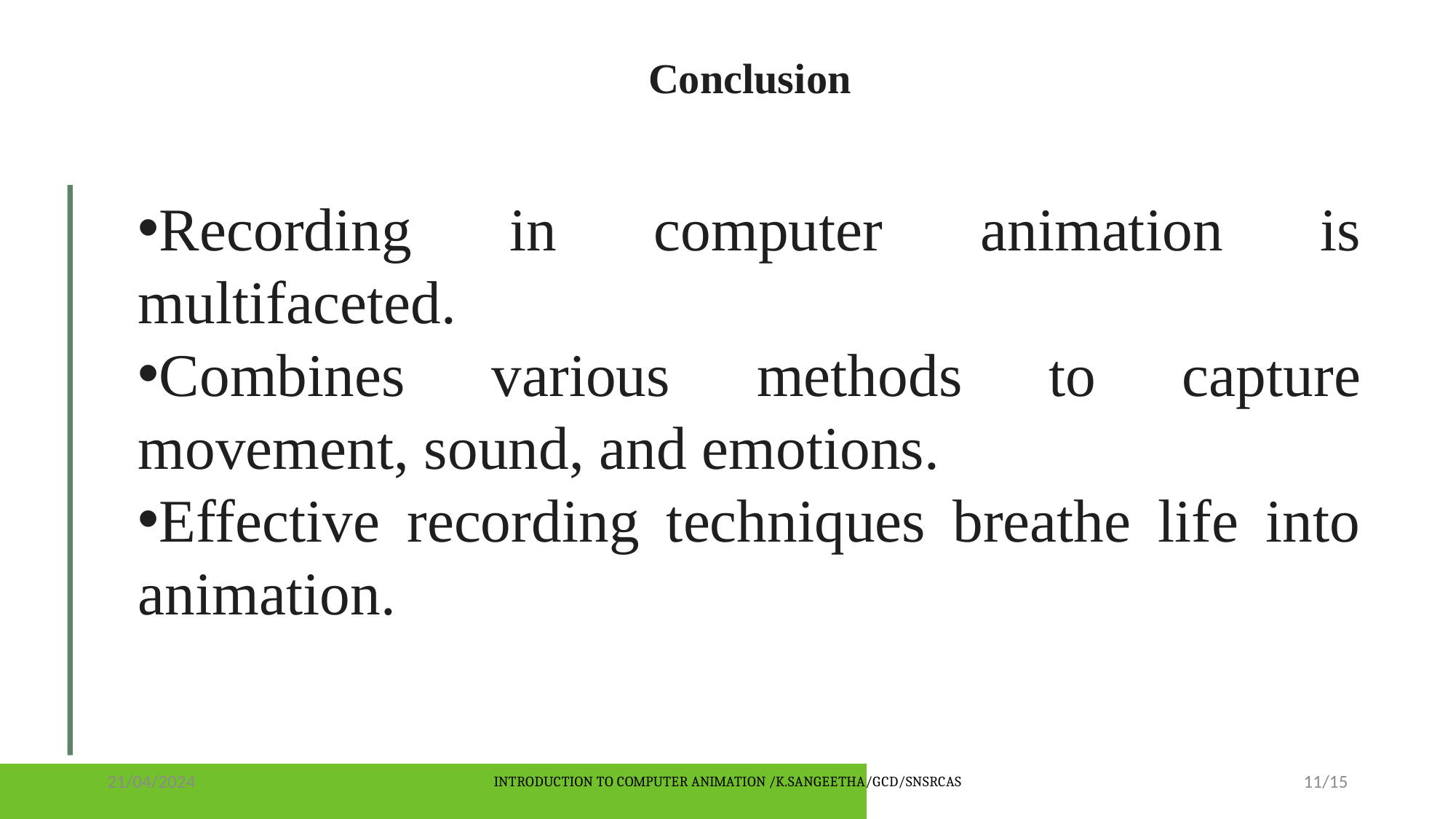

Conclusion

Recording in computer animation is multifaceted.
Combines various methods to capture movement, sound, and emotions.
Effective recording techniques breathe life into animation.

21/04/2024
INTRODUCTION TO COMPUTER ANIMATION /K.SANGEETHA/GCD/SNSRCAS
11/15